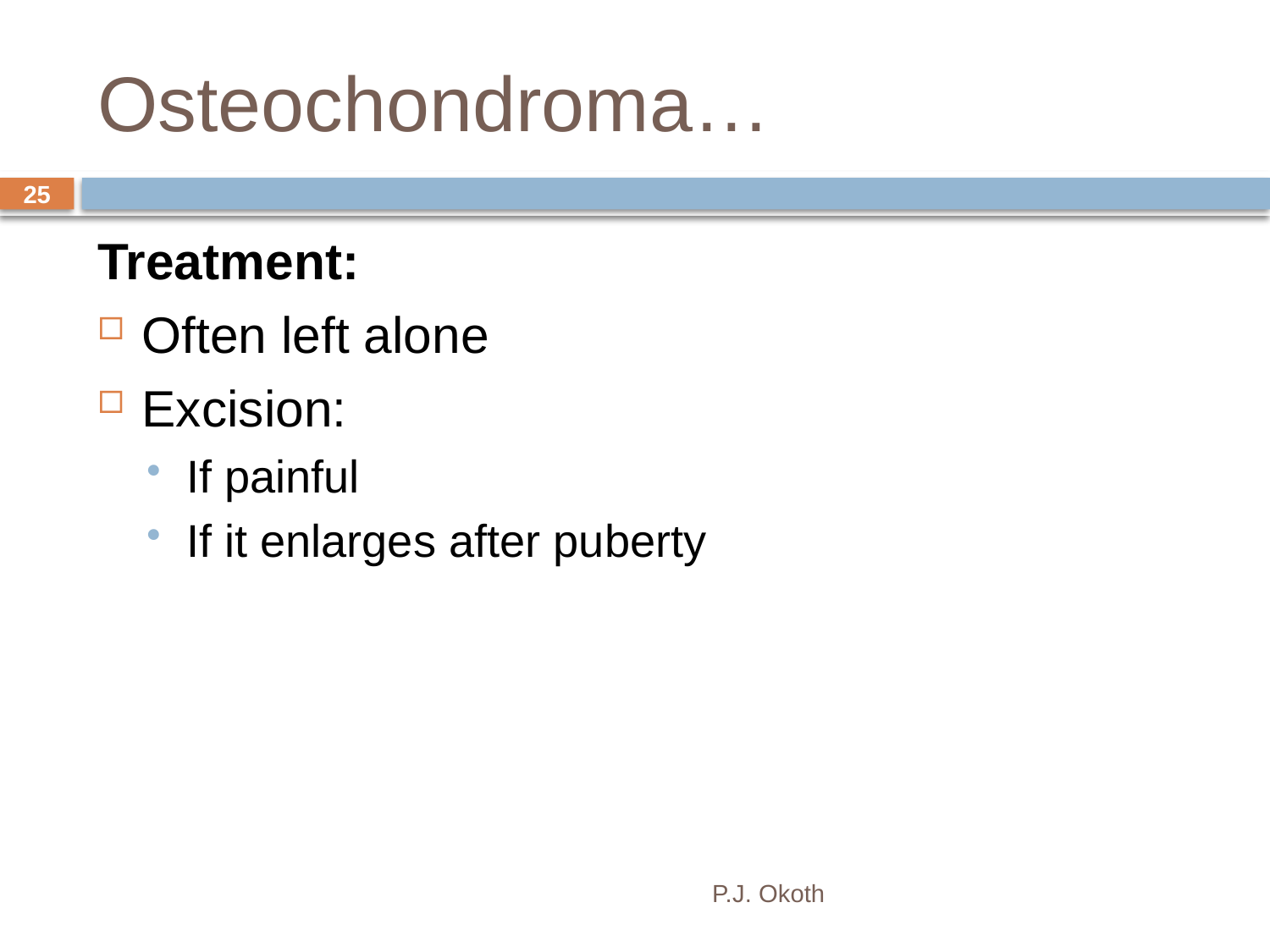

# Osteochondroma…
25
Treatment:
Often left alone
Excision:
If painful
If it enlarges after puberty
P.J. Okoth